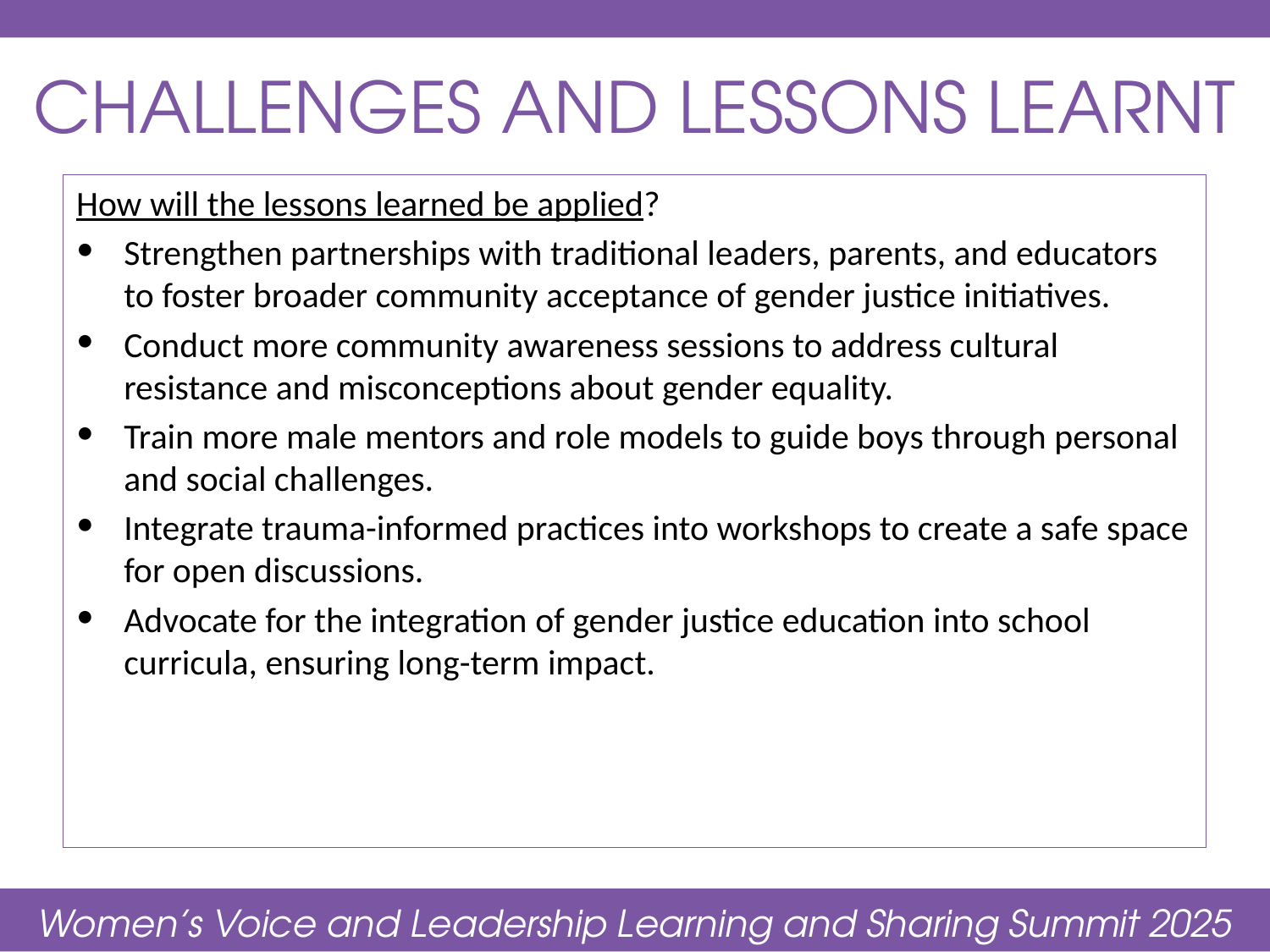

Women’s Voice and Leadership Learning and Sharing Summit 2025
# CHALLENGES AND LESSONS LEARNT
How will the lessons learned be applied?
Strengthen partnerships with traditional leaders, parents, and educators to foster broader community acceptance of gender justice initiatives.
Conduct more community awareness sessions to address cultural resistance and misconceptions about gender equality.
Train more male mentors and role models to guide boys through personal and social challenges.
Integrate trauma-informed practices into workshops to create a safe space for open discussions.
Advocate for the integration of gender justice education into school curricula, ensuring long-term impact.